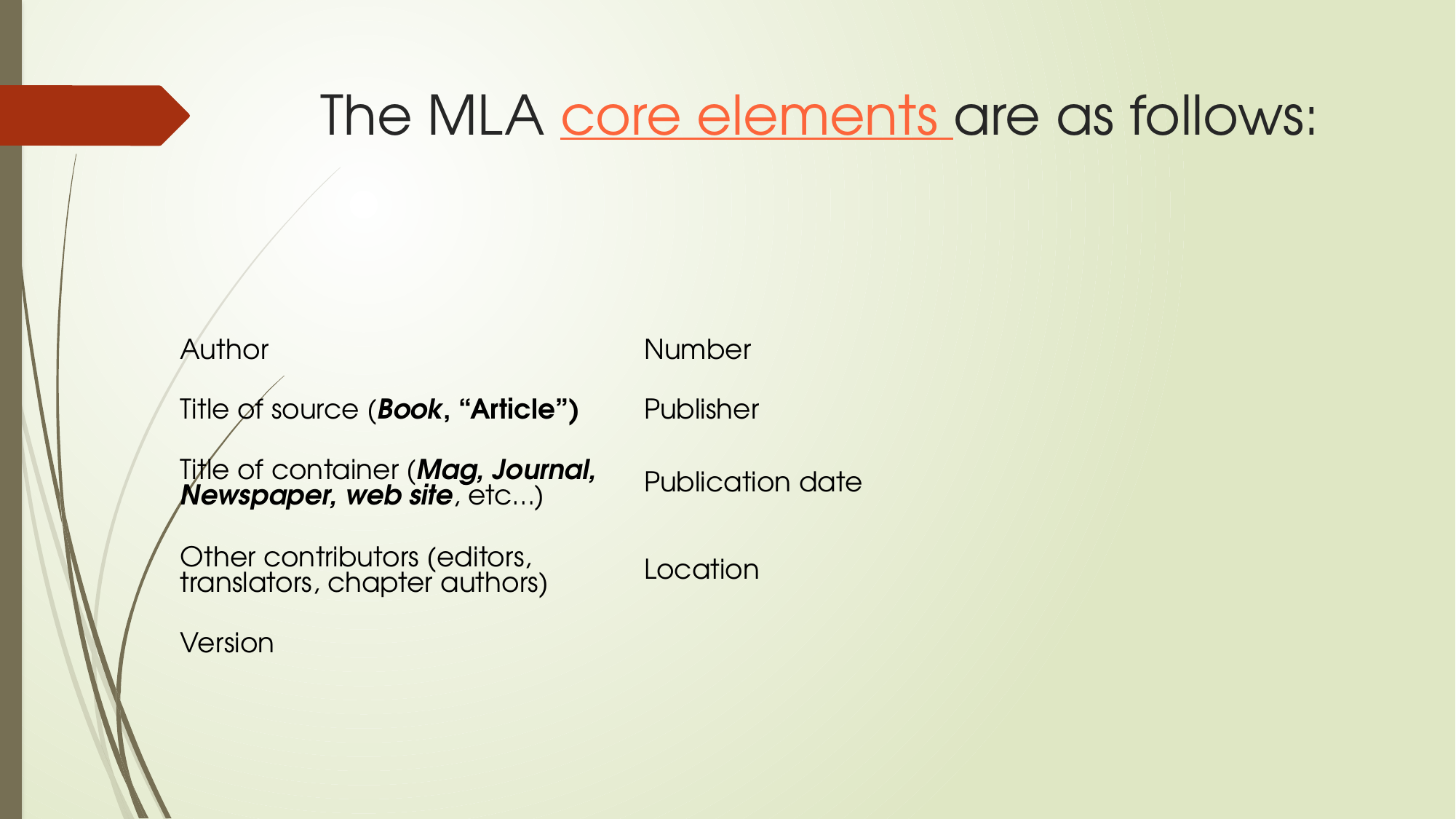

# The MLA core elements are as follows:
| Author | Number |
| --- | --- |
| Title of source (Book, “Article”) | Publisher |
| Title of container (Mag, Journal, Newspaper, web site, etc…) | Publication date |
| Other contributors (editors, translators, chapter authors) | Location |
| Version |  |